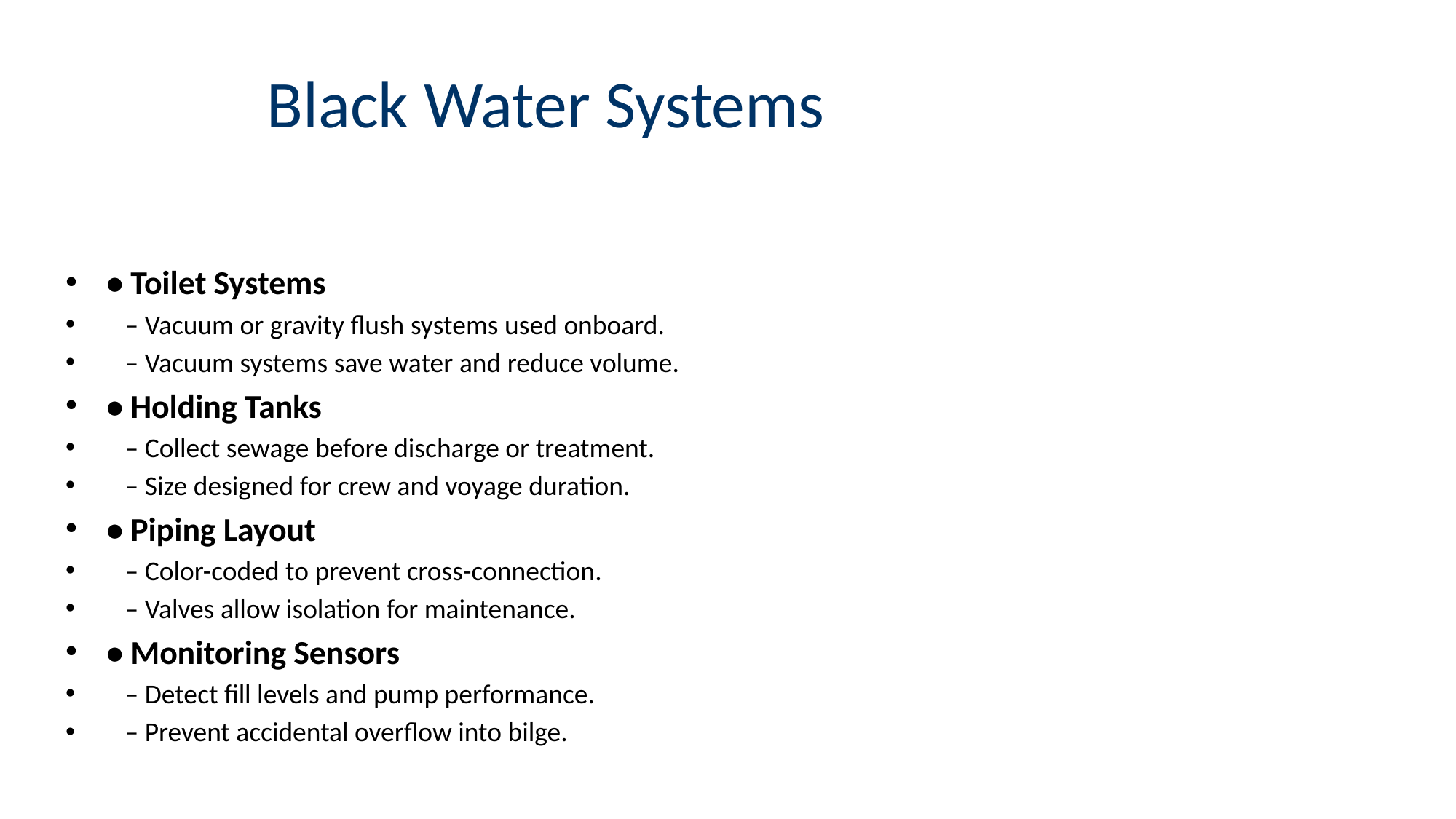

# Black Water Systems

• Toilet Systems
   – Vacuum or gravity flush systems used onboard.
   – Vacuum systems save water and reduce volume.
• Holding Tanks
   – Collect sewage before discharge or treatment.
   – Size designed for crew and voyage duration.
• Piping Layout
   – Color-coded to prevent cross-connection.
   – Valves allow isolation for maintenance.
• Monitoring Sensors
   – Detect fill levels and pump performance.
   – Prevent accidental overflow into bilge.